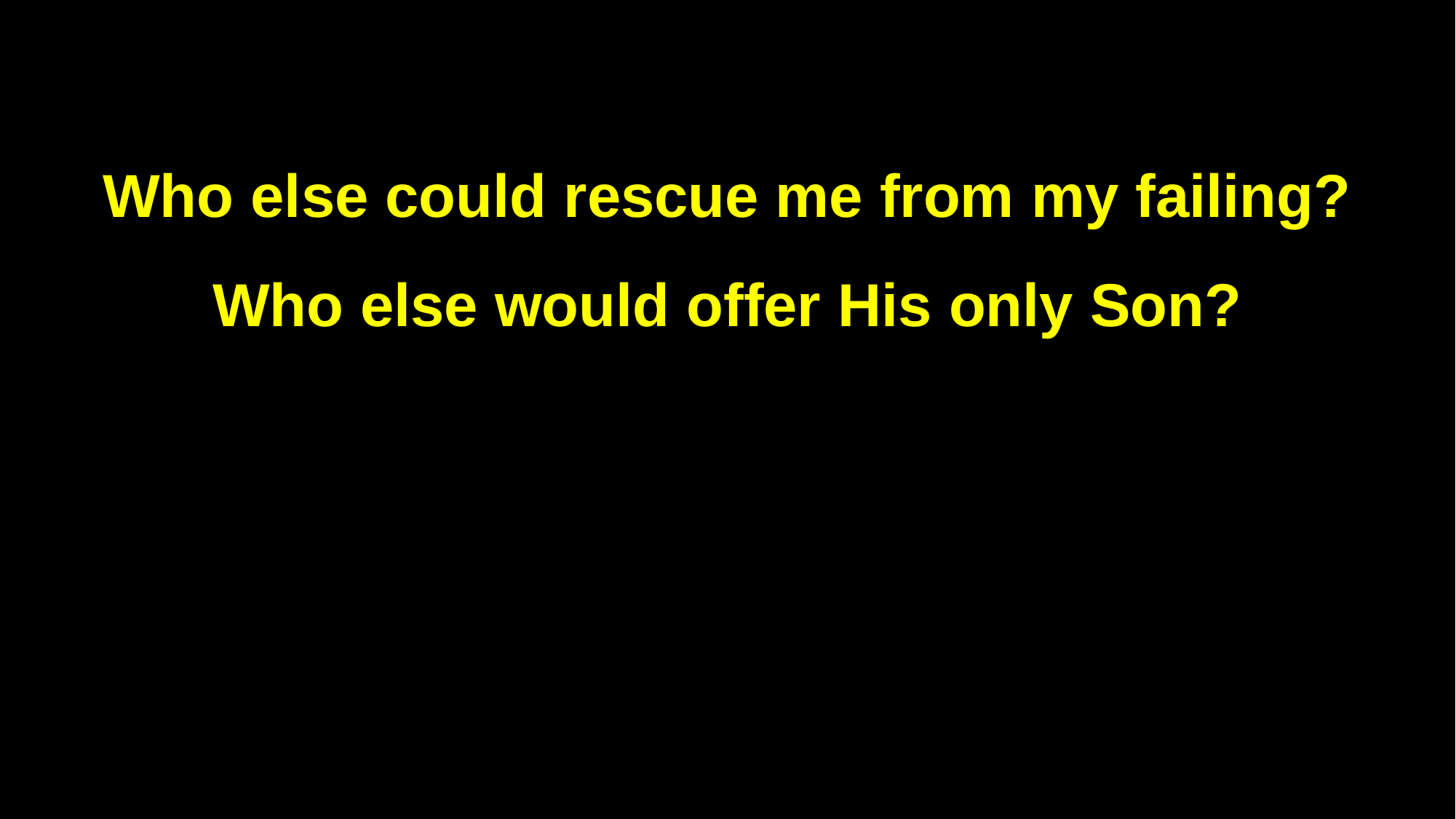

Who else could rescue me from my failing?
Who else would offer His only Son?